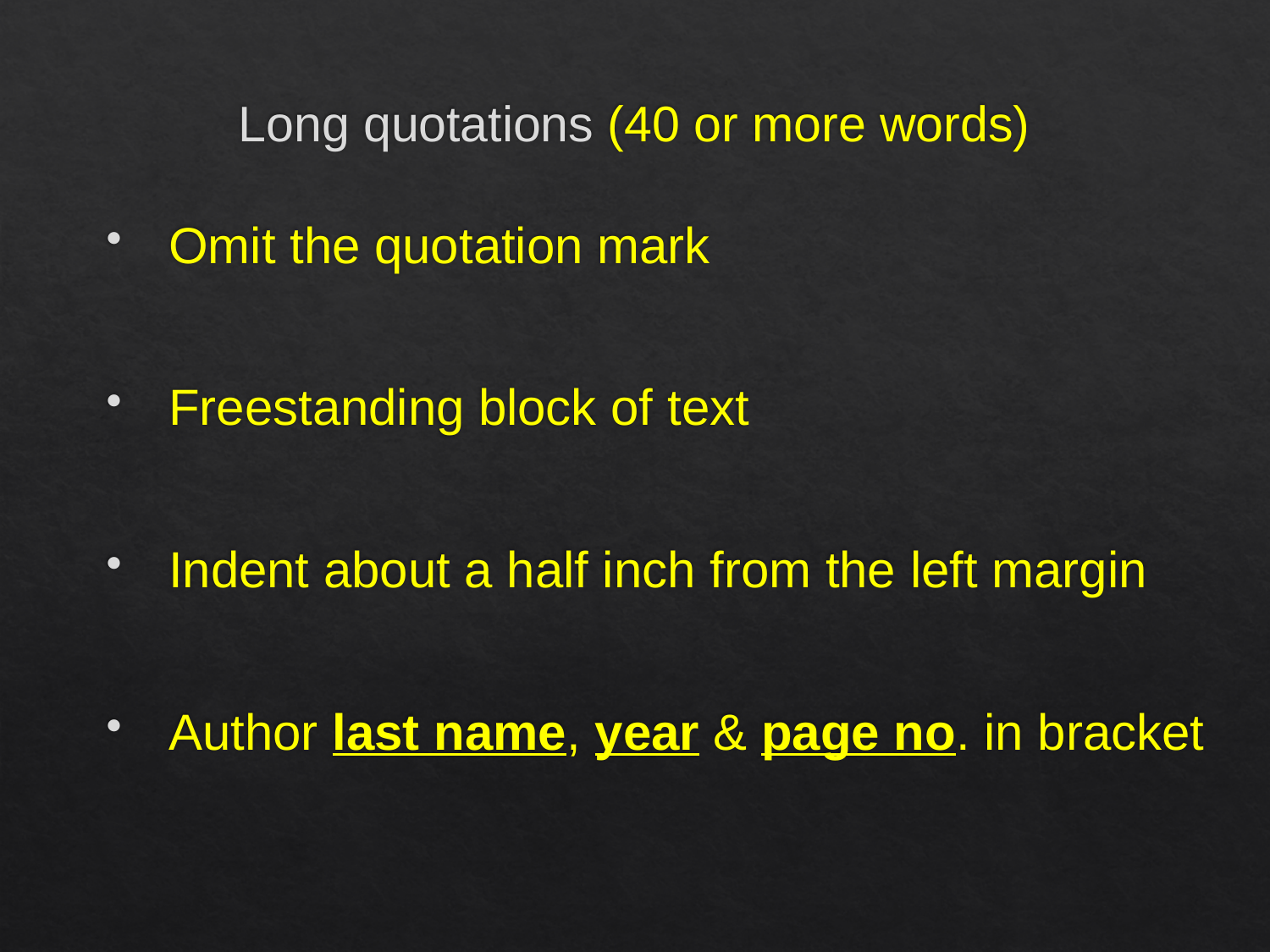

# Long quotations (40 or more words)
Omit the quotation mark

Freestanding block of text

Indent about a half inch from the left margin

Author last name, year & page no. in bracket